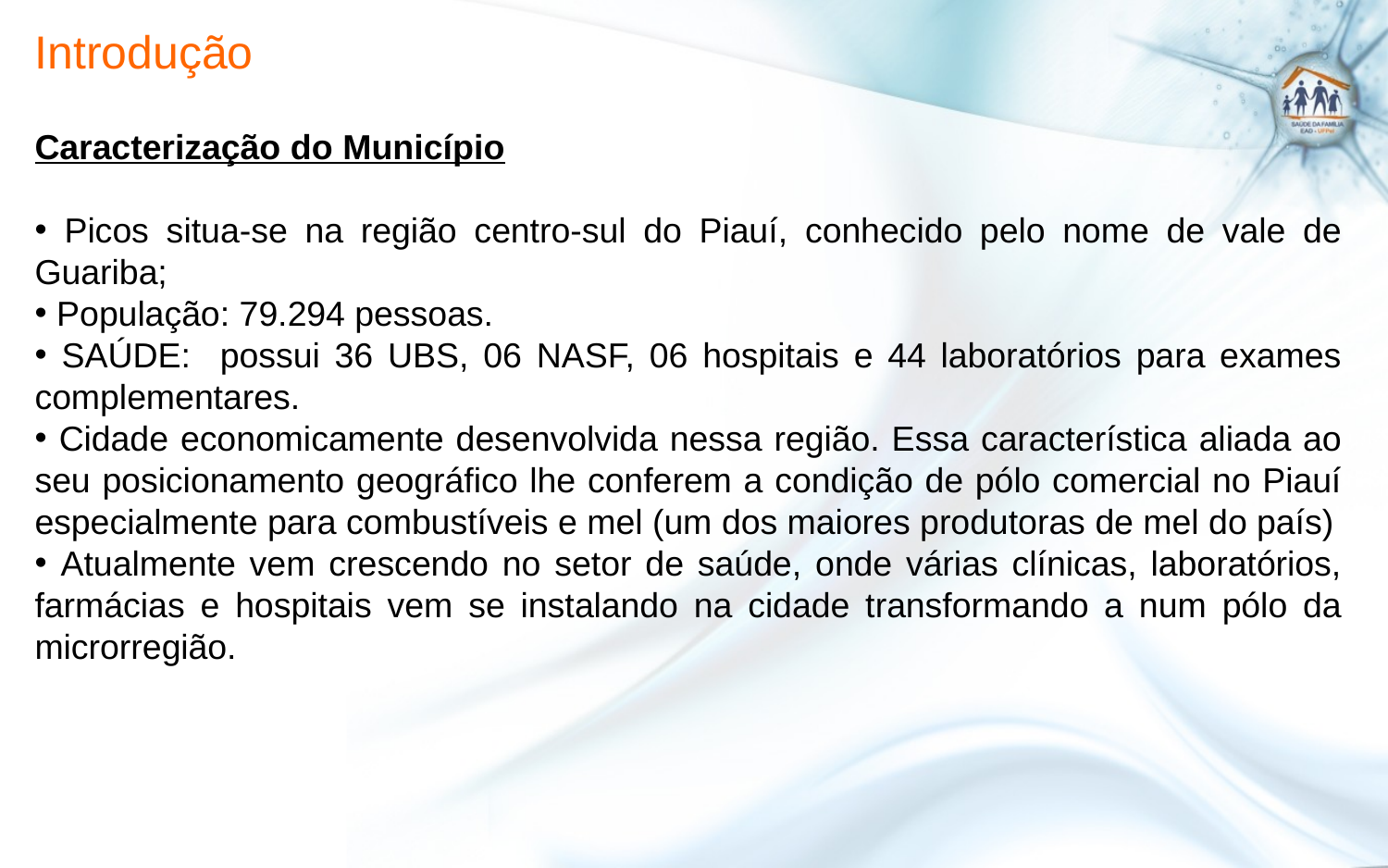

# Introdução
Caracterização do Município

 Picos situa-se na região centro-sul do Piauí, conhecido pelo nome de vale de Guariba;
 População: 79.294 pessoas.
 SAÚDE:  possui 36 UBS, 06 NASF, 06 hospitais e 44 laboratórios para exames complementares.
 Cidade economicamente desenvolvida nessa região. Essa característica aliada ao seu posicionamento geográfico lhe conferem a condição de pólo comercial no Piauí especialmente para combustíveis e mel (um dos maiores produtoras de mel do país)
 Atualmente vem crescendo no setor de saúde, onde várias clínicas, laboratórios, farmácias e hospitais vem se instalando na cidade transformando a num pólo da microrregião.